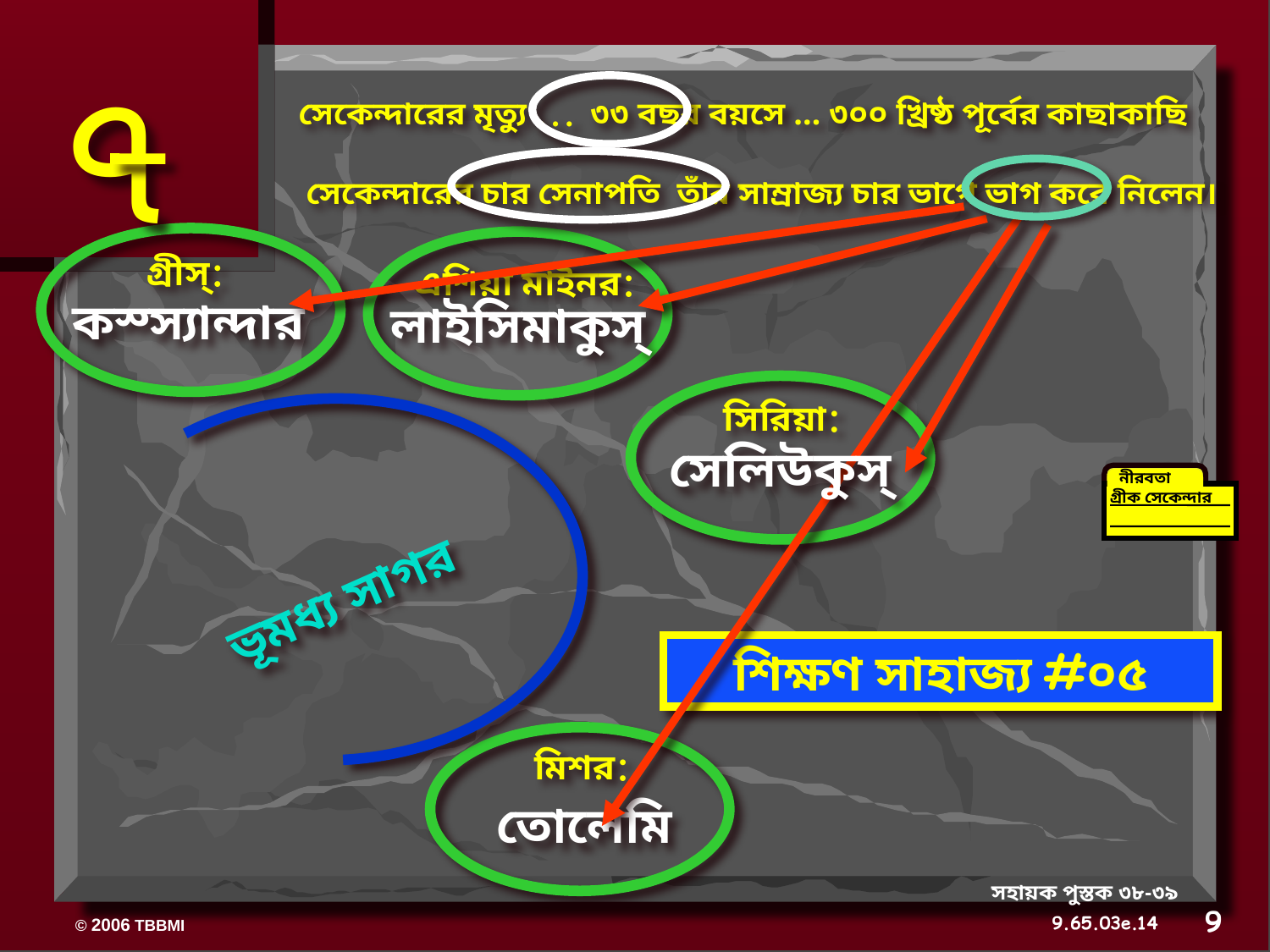

৭

সেকেন্দারের মৃত্যু ... ৩৩ বছর বয়সে … ৩০০ খ্রিষ্ঠ পূর্বের কাছাকাছি

সেকেন্দারের চার সেনাপতি  তাঁর সাম্রাজ্য চার ভাগে ভাগ করে নিলেন।

কস্স্যান্দার

তোলেমি

লাইসিমাকুস্

সেলিউকুস্

গ্রীস্:

এশিয়া মাইনর:

সিরিয়া:

ভূমধ্য সাগর
নীরবতা

গ্রীক সেকেন্দার

শিক্ষণ সাহাজ্য #০৫

মিশর:
সহায়ক পুস্তক ৩৮-৩৯
9
14